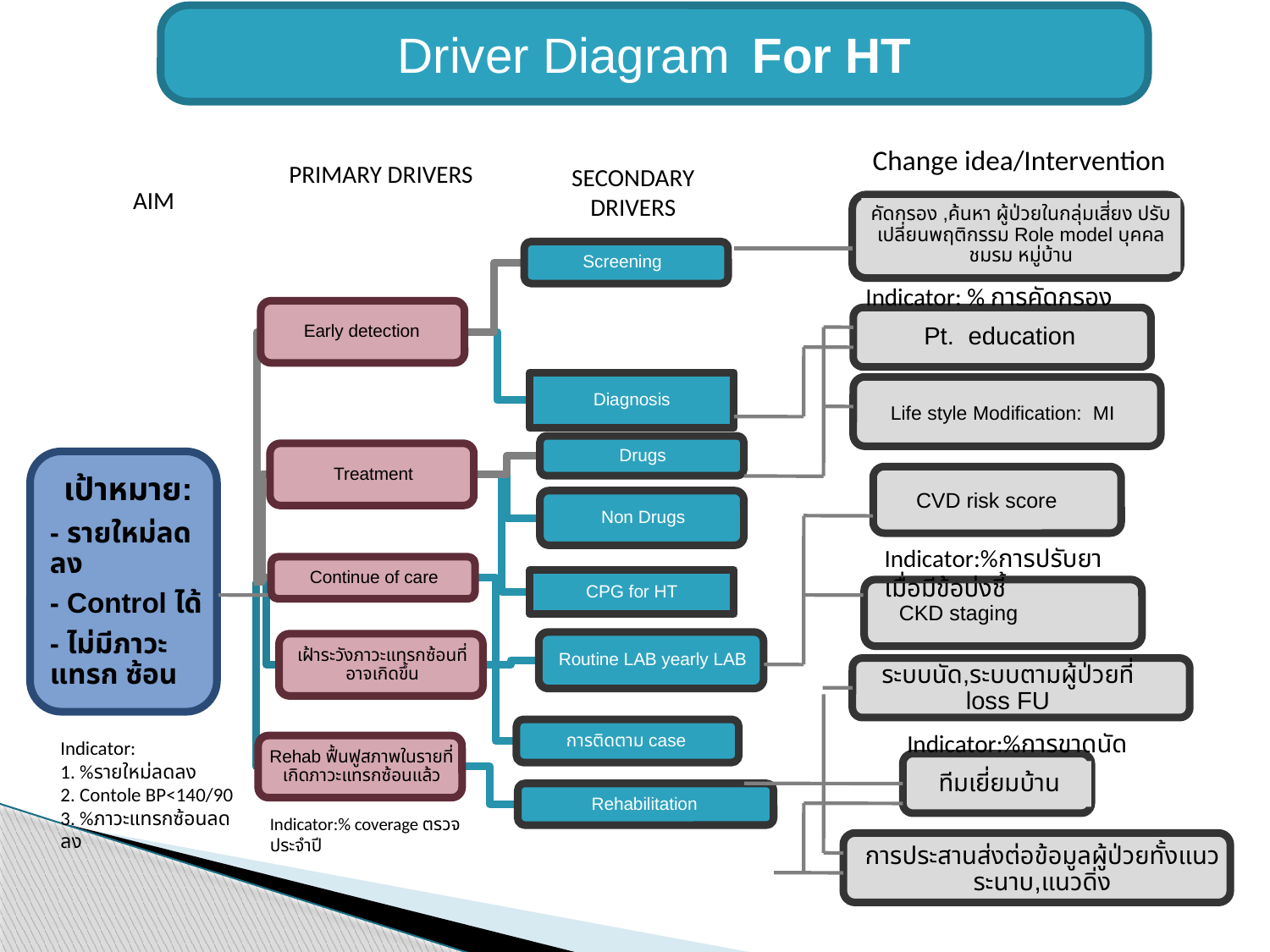

Driver Diagram  For HT
Change idea/Intervention
PRIMARY DRIVERS
SECONDARY DRIVERS
AIM

คัดกรอง ,ค้นหา ผู้ป่วยในกลุ่มเสี่ยง ปรับเปลี่ยนพฤติกรรม Role model บุคคล ชมรม หมู่บ้าน

เป้าหมาย:
- รายใหม่ลดลง
- Control ได้
- ไม่มีภาวะแทรก ซ้อน
Early detection
Screening
Diagnosis
Treatment
Drugs
Non Drugs
CPG for HT
Continue of care
การติดตาม case
เฝ้าระวังภาวะแทรกซ้อนที่อาจเกิดขึ้น
Routine LAB yearly LAB
Rehab ฟื้นฟูสภาพในรายที่เกิดภาวะแทรกซ้อนแล้ว
Rehabilitation
Indicator: % การคัดกรอง

Pt.  education

Life style Modification:  MI

CVD risk score
Indicator:%การปรับยาเมื่อมีข้อบ่งชี้

CKD staging

ระบบนัด,ระบบตามผู้ป่วยที่ loss FU
Indicator:%การขาดนัด
Indicator:
1. %รายใหม่ลดลง
2. Contole BP<140/90
3. %ภาวะแทรกซ้อนลดลง

ทีมเยี่ยมบ้าน
Indicator:% coverage ตรวจ ประจำปี

การประสานส่งต่อข้อมูลผู้ป่วยทั้งแนวระนาบ,แนวดิ่ง